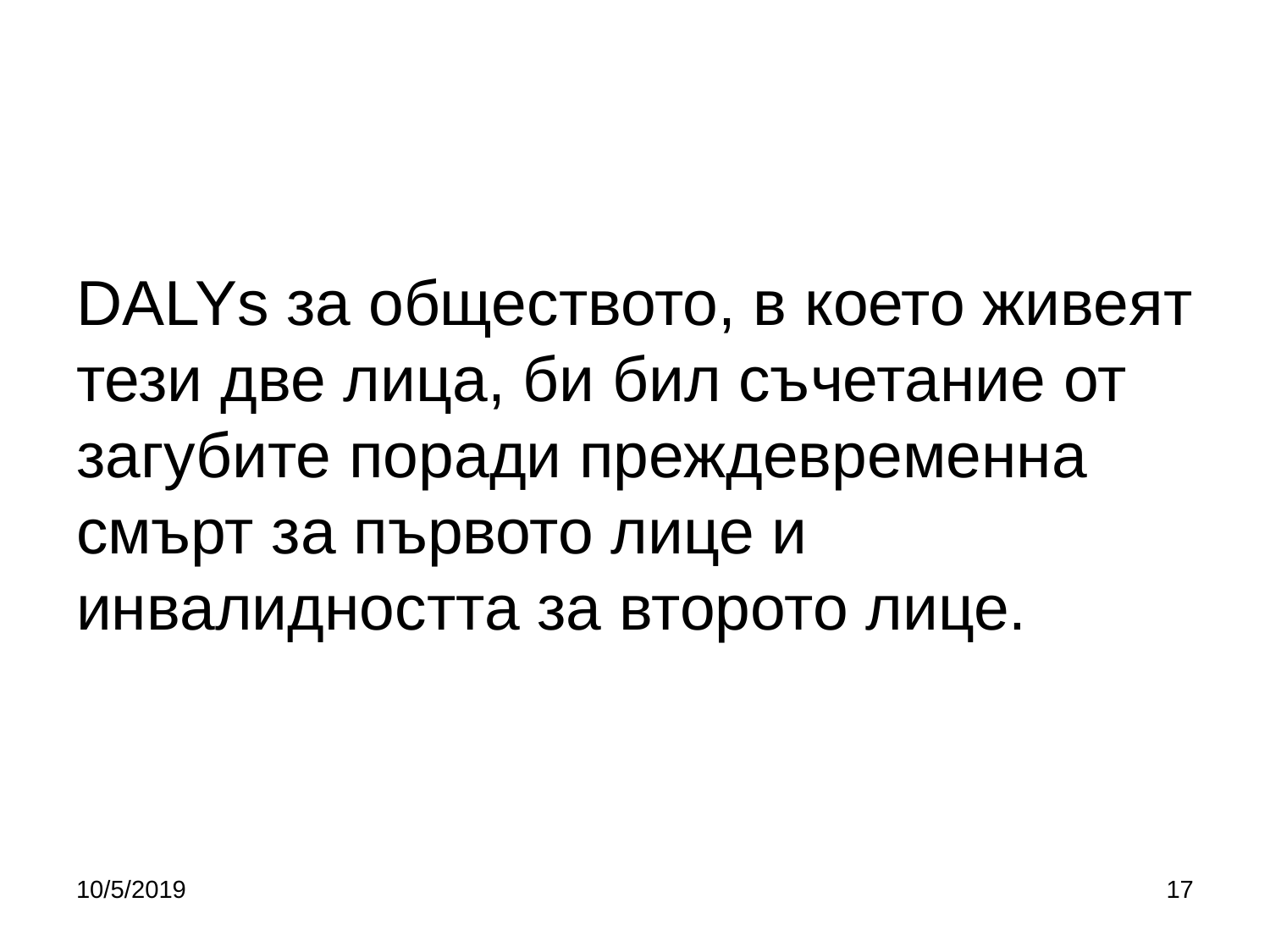

# DALYs за обществото, в което живеят тези две лица, би бил съчетание от загубите поради преждевременна смърт за първото лице и инвалидността за второто лице.
10/5/2019
17